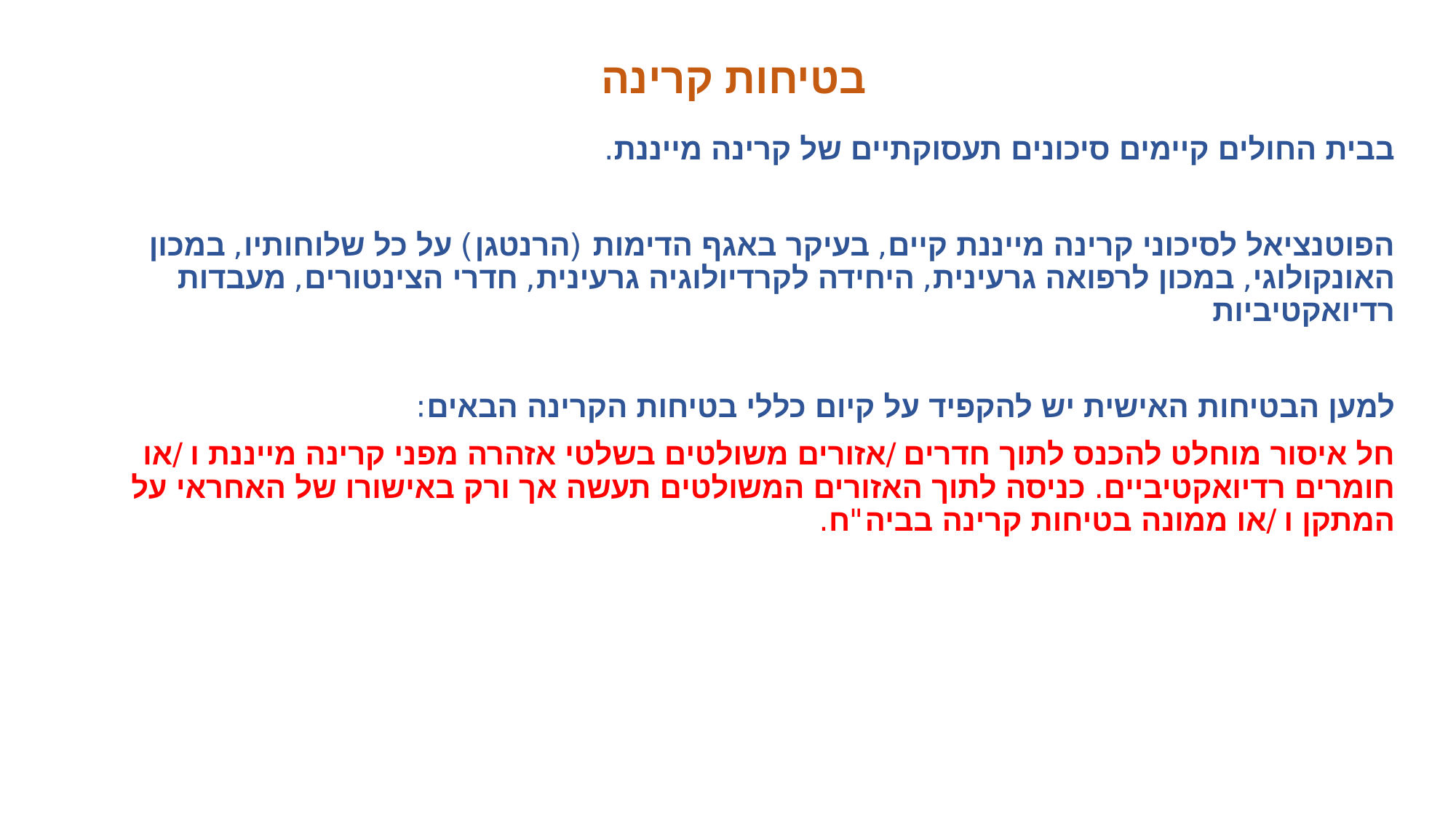

# בטיחות קרינה
בבית החולים קיימים סיכונים תעסוקתיים של קרינה מייננת.

הפוטנציאל לסיכוני קרינה מייננת קיים, בעיקר באגף הדימות (הרנטגן) על כל שלוחותיו, במכון האונקולוגי, במכון לרפואה גרעינית, היחידה לקרדיולוגיה גרעינית, חדרי הצינטורים, מעבדות רדיואקטיביות

למען הבטיחות האישית יש להקפיד על קיום כללי בטיחות הקרינה הבאים:
חל איסור מוחלט להכנס לתוך חדרים/אזורים משולטים בשלטי אזהרה מפני קרינה מייננת ו/או חומרים רדיואקטיביים. כניסה לתוך האזורים המשולטים תעשה אך ורק באישורו של האחראי על המתקן ו/או ממונה בטיחות קרינה בביה"ח.